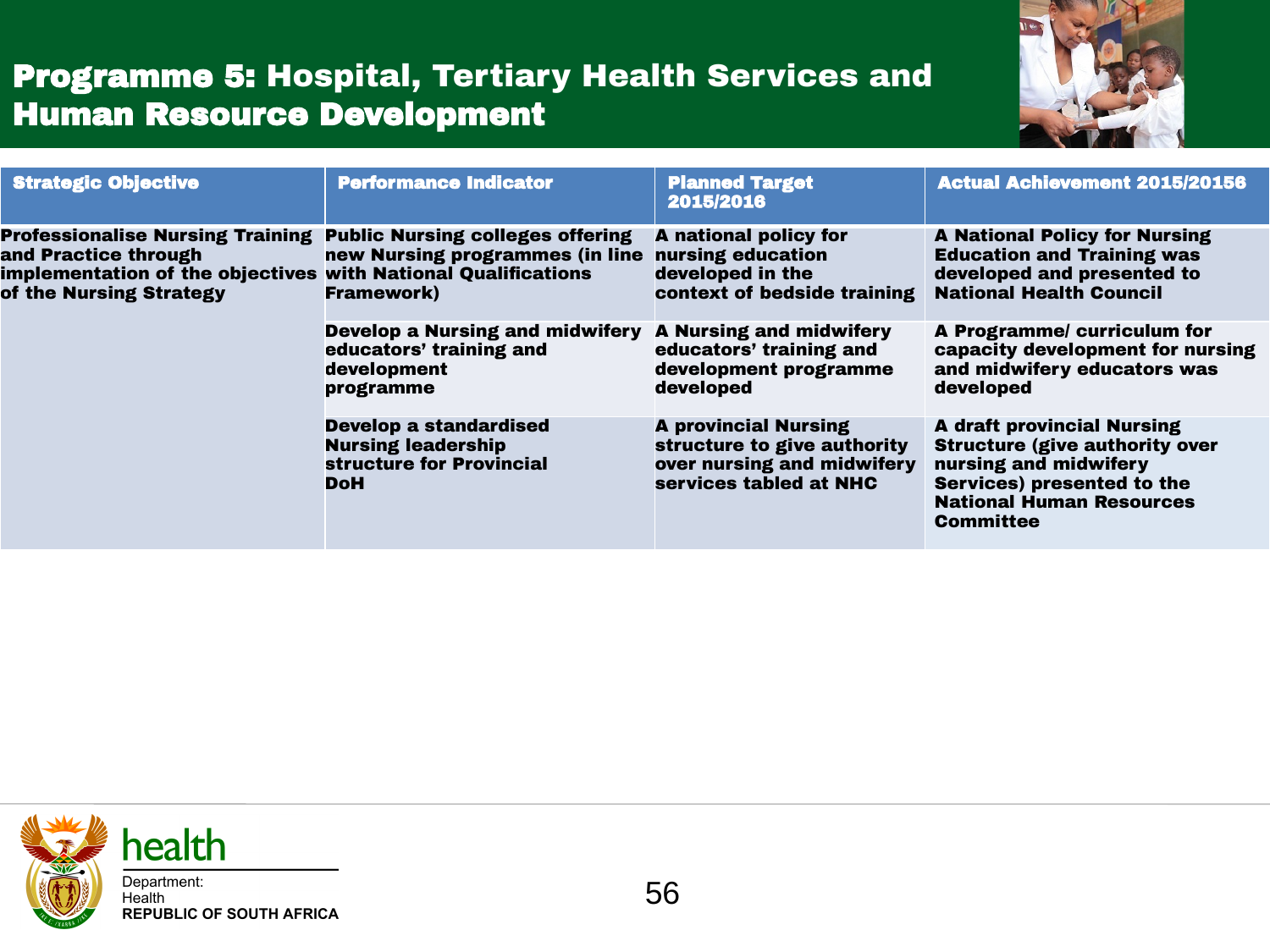

Programme 5: Hospital, Tertiary Health Services and Human Resource Development
| Strategic Objective | Performance Indicator | Planned Target 2015/2016 | Actual Achievement 2015/20156 |
| --- | --- | --- | --- |
| Professionalise Nursing Training and Practice through implementation of the objectives of the Nursing Strategy | Public Nursing colleges offering new Nursing programmes (in line with National Qualifications Framework) | A national policy for nursing education developed in the context of bedside training | A National Policy for Nursing Education and Training was developed and presented to National Health Council |
|  | Develop a Nursing and midwifery educators’ training and development programme | A Nursing and midwifery educators’ training and development programme developed | A Programme/ curriculum for capacity development for nursing and midwifery educators was developed |
|  | Develop a standardised Nursing leadership structure for Provincial DoH | A provincial Nursing structure to give authority over nursing and midwifery services tabled at NHC | A draft provincial Nursing Structure (give authority over nursing and midwifery Services) presented to the National Human Resources Committee |

56